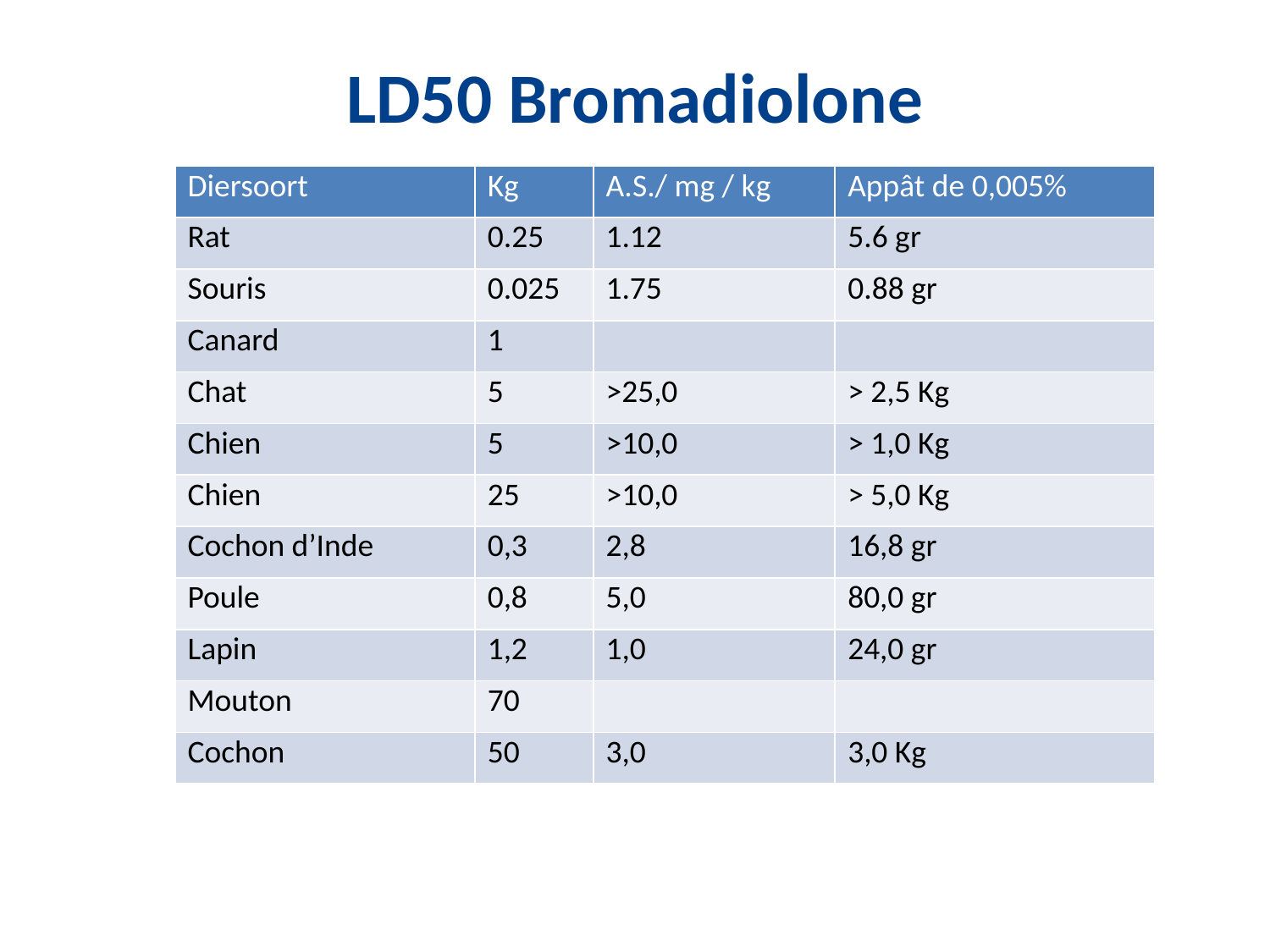

LD50 Bromadiolone
| Diersoort | Kg | A.S./ mg / kg | Appât de 0,005% |
| --- | --- | --- | --- |
| Rat | 0.25 | 1.12 | 5.6 gr |
| Souris | 0.025 | 1.75 | 0.88 gr |
| Canard | 1 |  |  |
| Chat | 5 | >25,0 | > 2,5 Kg |
| Chien | 5 | >10,0 | > 1,0 Kg |
| Chien | 25 | >10,0 | > 5,0 Kg |
| Cochon d’Inde | 0,3 | 2,8 | 16,8 gr |
| Poule | 0,8 | 5,0 | 80,0 gr |
| Lapin | 1,2 | 1,0 | 24,0 gr |
| Mouton | 70 |  |  |
| Cochon | 50 | 3,0 | 3,0 Kg |